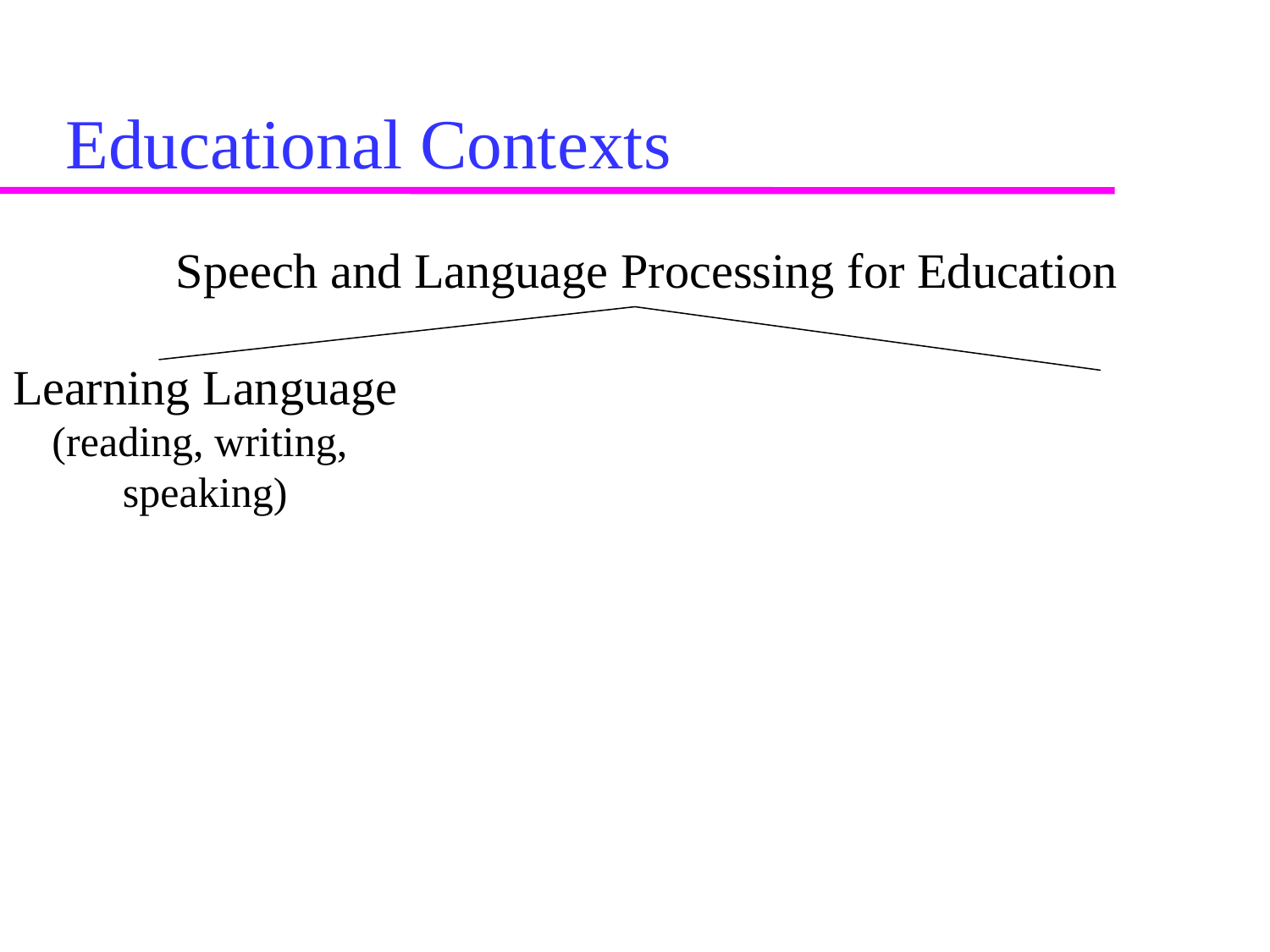

# Educational Contexts
Speech and Language Processing for Education

Learning Language
(reading, writing,
speaking)